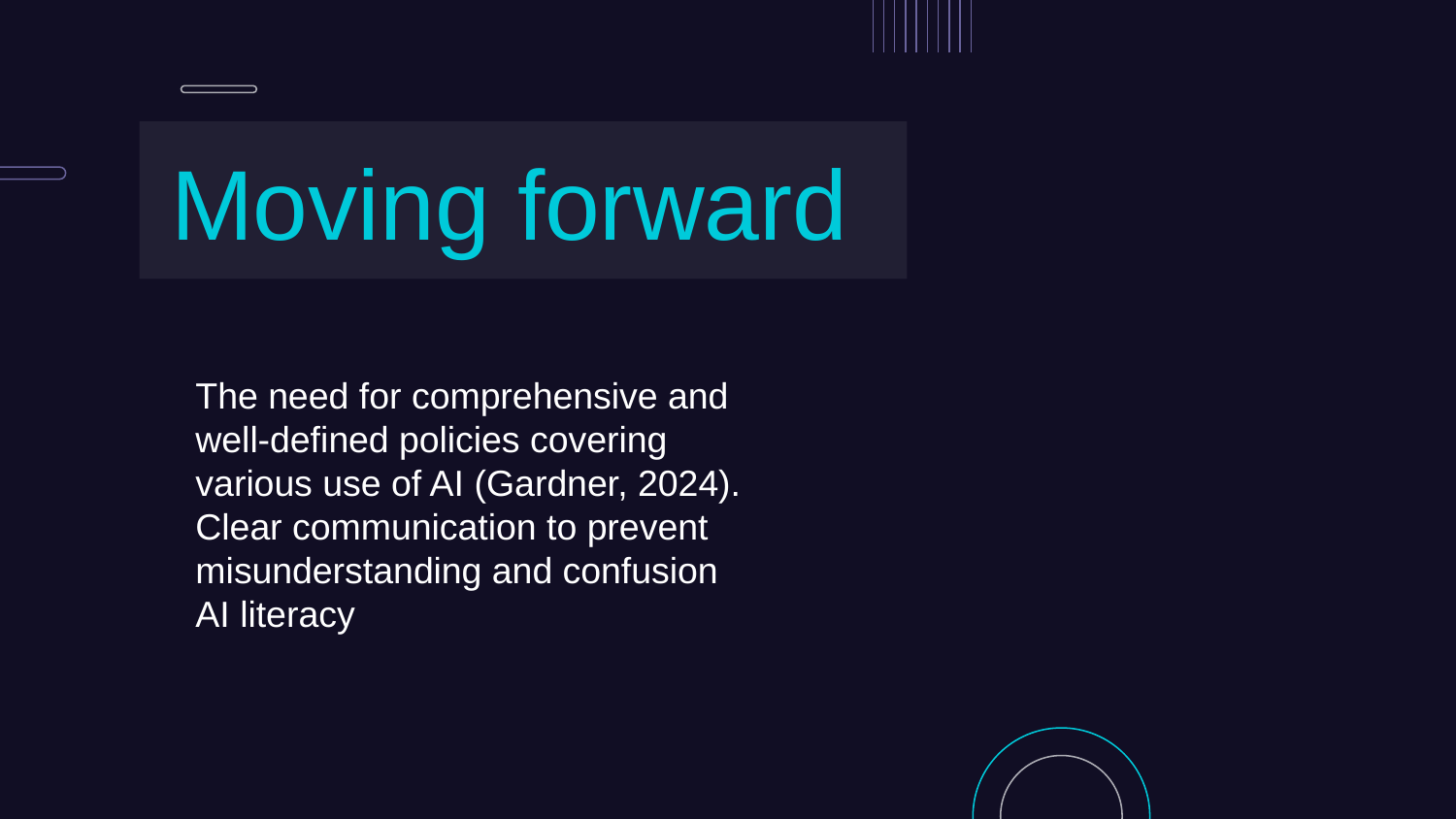

Moving forward
# The need for comprehensive and well-defined policies covering various use of AI (Gardner, 2024).
Clear communication to prevent misunderstanding and confusion
AI literacy